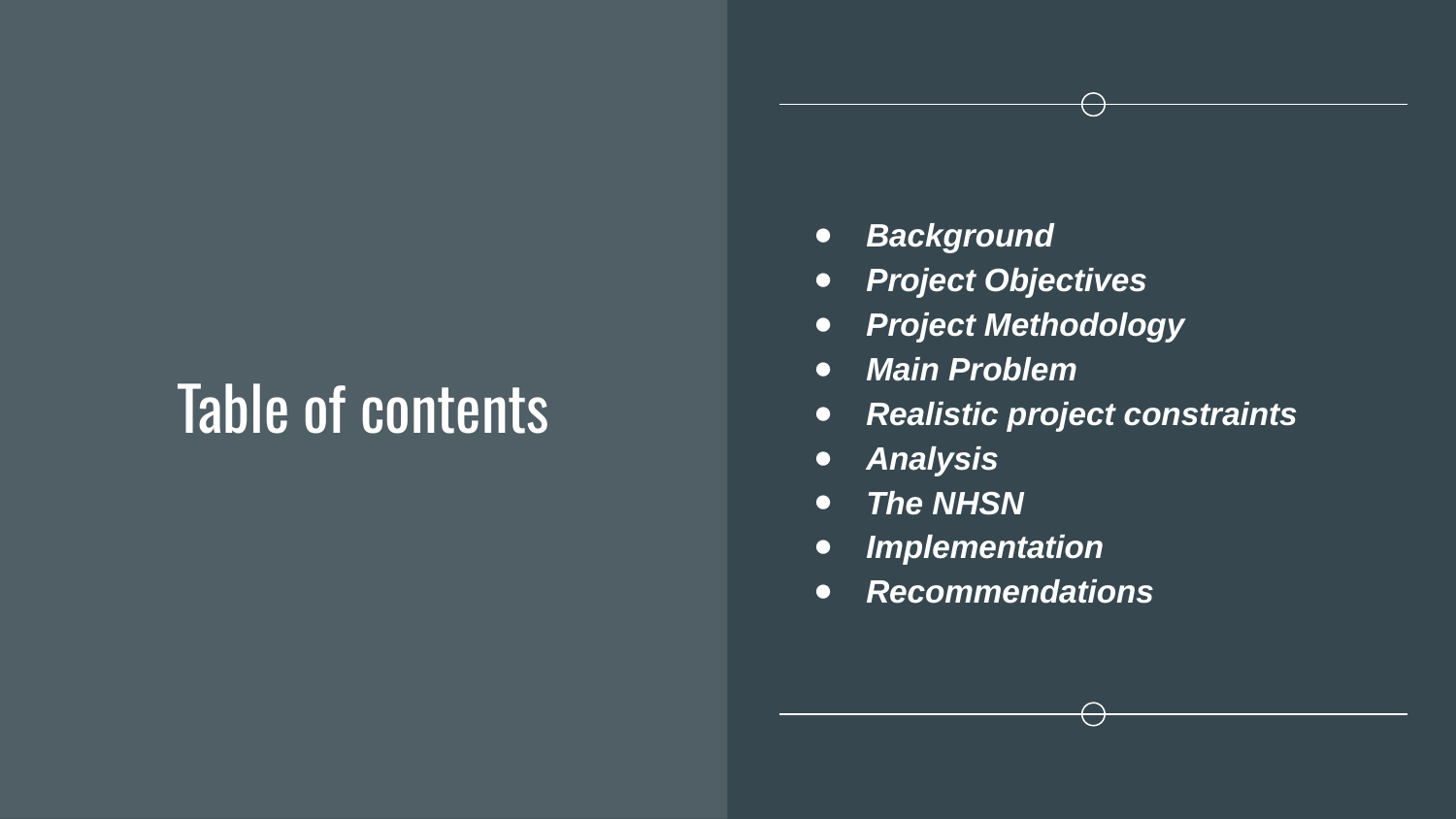

# Table of contents
Background
Project Objectives
Project Methodology
Main Problem
Realistic project constraints
Analysis
The NHSN
Implementation
Recommendations